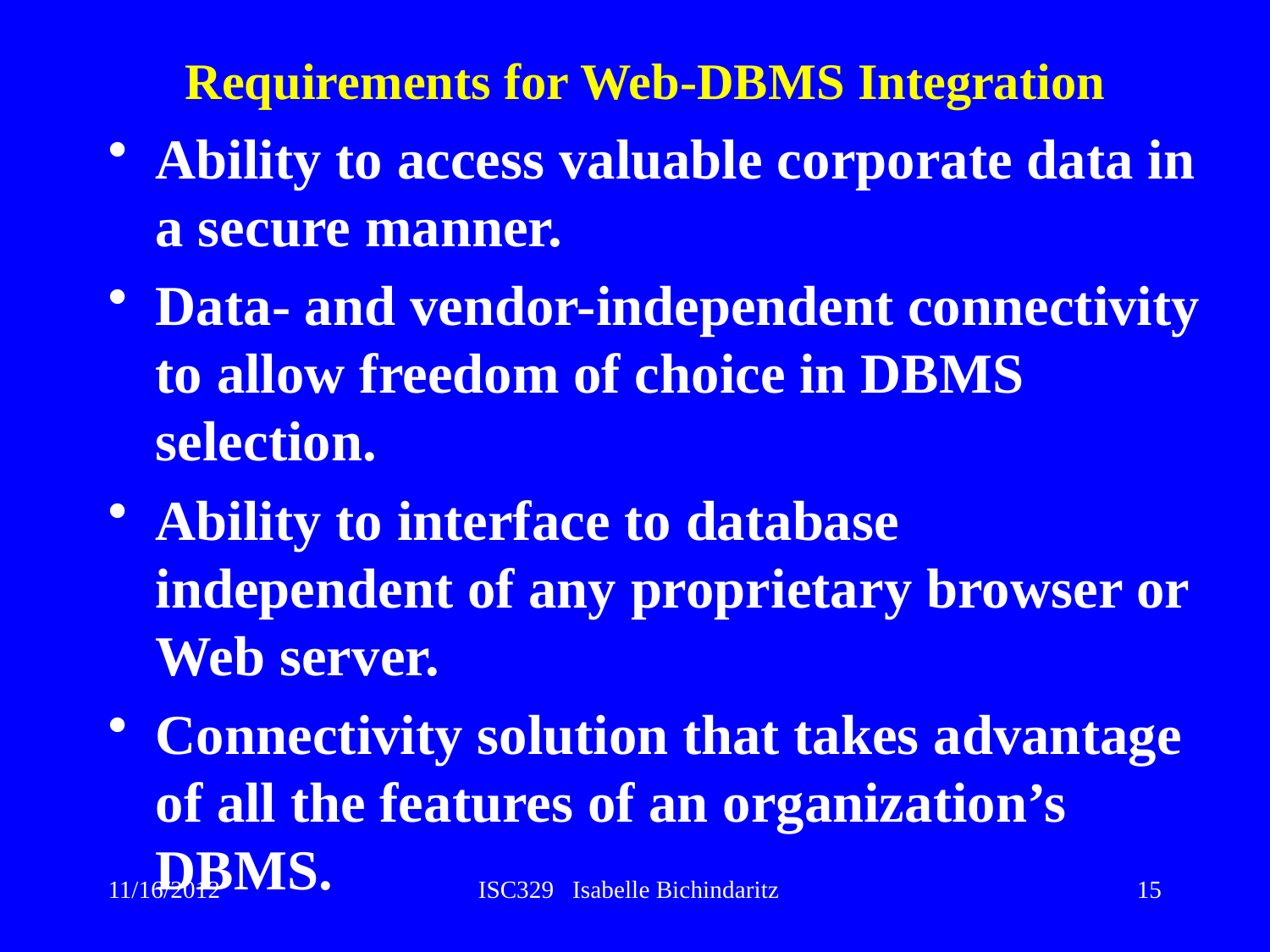

# Requirements for Web-DBMS Integration
Ability to access valuable corporate data in a secure manner.
Data- and vendor-independent connectivity to allow freedom of choice in DBMS selection.
Ability to interface to database independent of any proprietary browser or Web server.
Connectivity solution that takes advantage of all the features of an organization’s DBMS.
15
11/16/2012
ISC329   Isabelle Bichindaritz